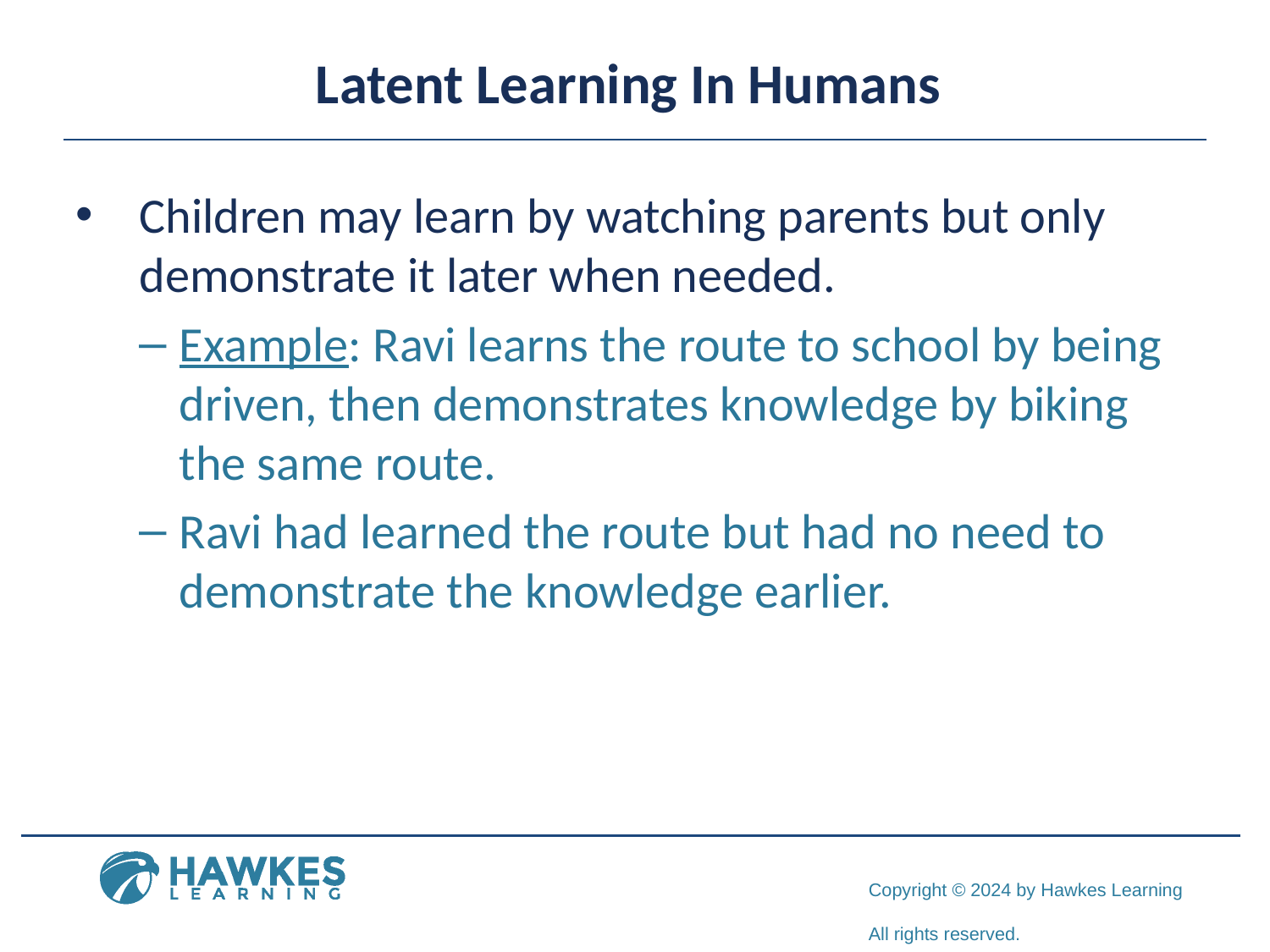

# Latent Learning In Humans
Children may learn by watching parents but only demonstrate it later when needed.
Example: Ravi learns the route to school by being driven, then demonstrates knowledge by biking the same route.
Ravi had learned the route but had no need to demonstrate the knowledge earlier.